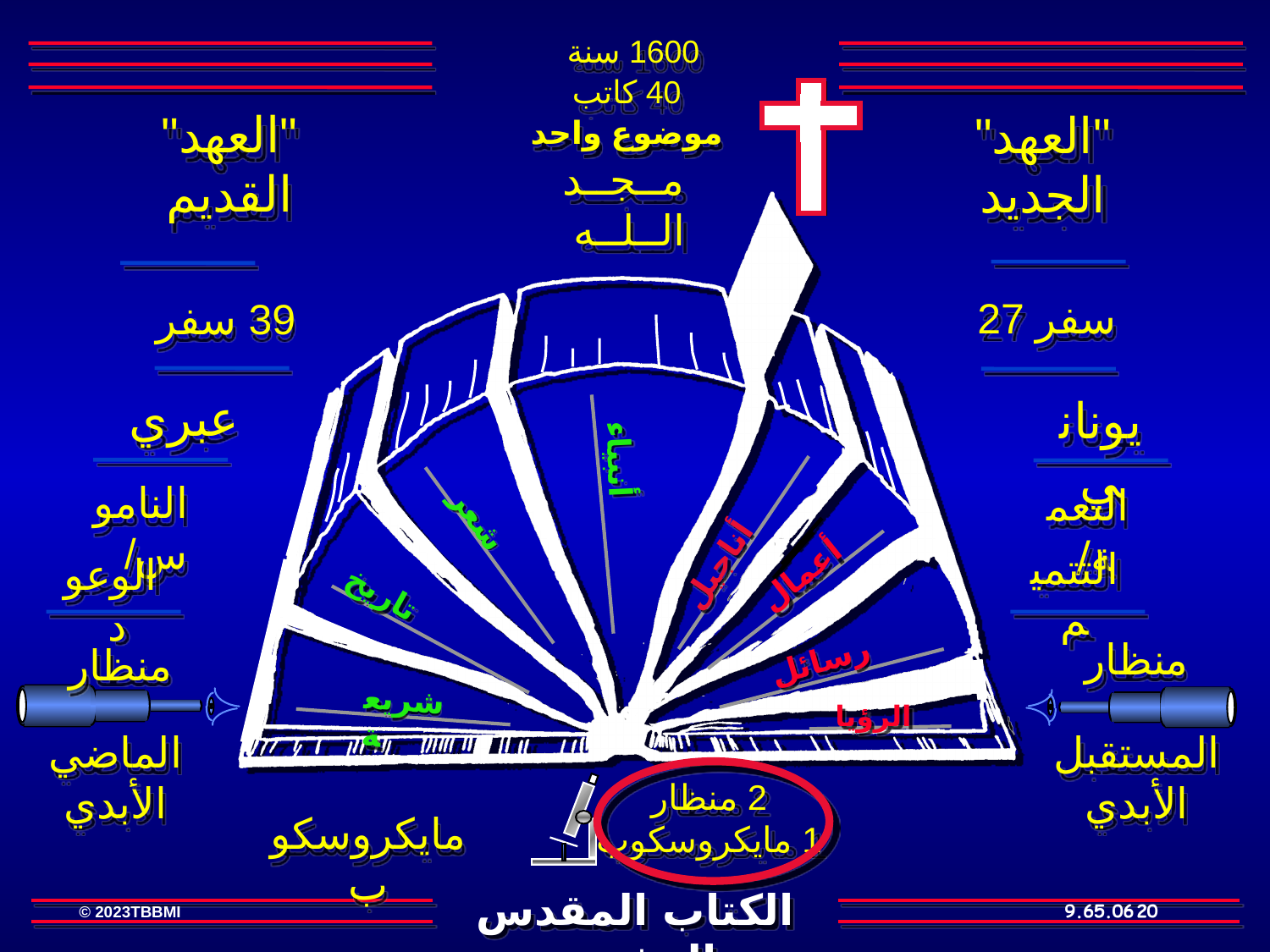

1600 سنة
40 كاتب

"العهد"
القديم
"العهد"
الجديد
موضوع واحد
مــجــد الــلــه

27 سفر
39 سفر

عبري
يوناني

أنبياء

أعمال
شعر

تاريخ
رسائل

شريعة
الرؤيا

أناجيل

الناموس/
النعمة/
التتميم
الوعود

منظار
منظار
الماضي الأبدي
المستقبل الأبدي

2 منظار
1 مايكروسكوب
مايكروسكوب

20